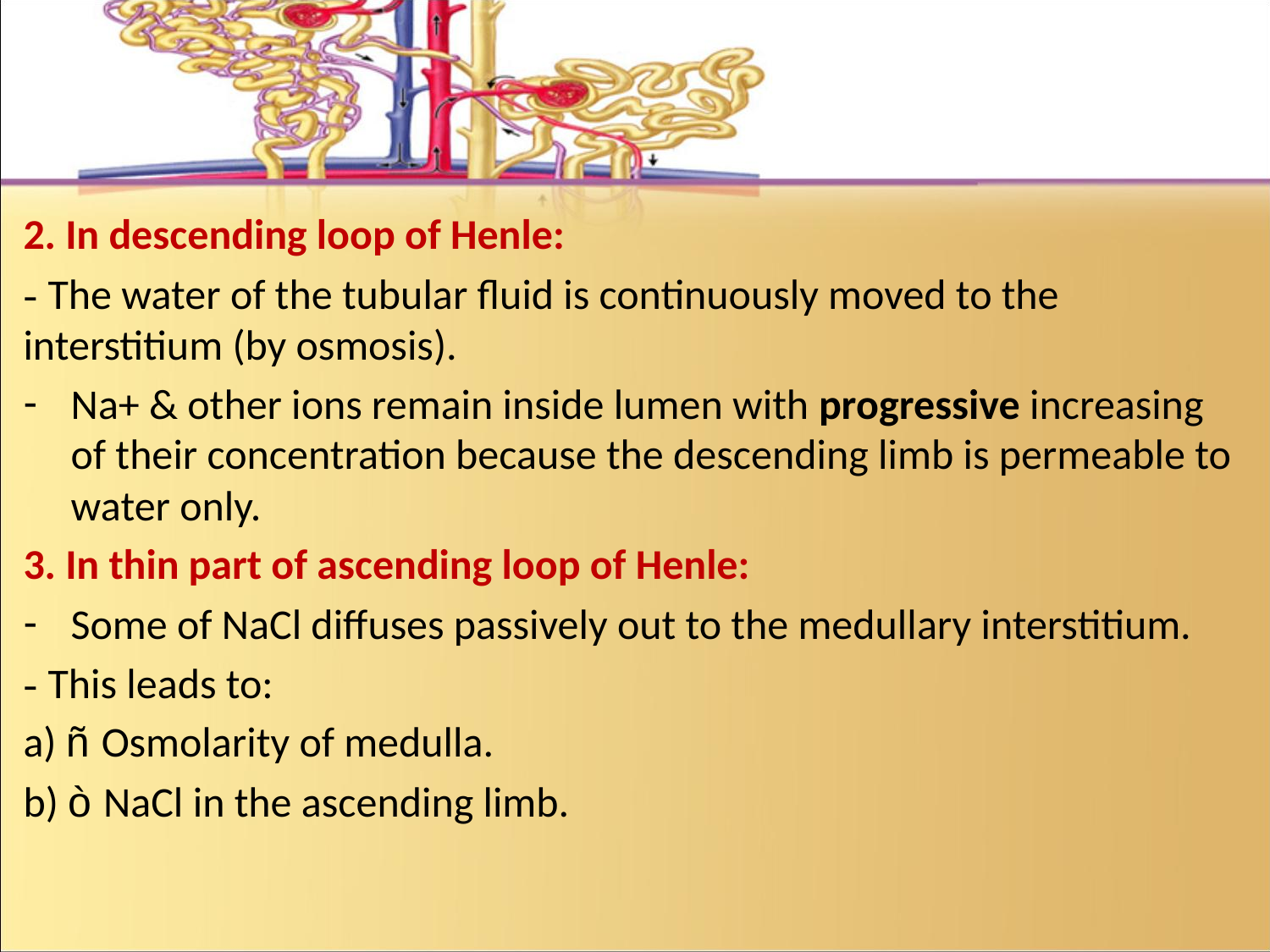

#
2. In descending loop of Henle:
- The water of the tubular fluid is continuously moved to the interstitium (by osmosis).
Na+ & other ions remain inside lumen with progressive increasing of their concentration because the descending limb is permeable to water only.
3. In thin part of ascending loop of Henle:
Some of NaCl diffuses passively out to the medullary interstitium.
- This leads to:
a) ñ Osmolarity of medulla.
b) ò NaCl in the ascending limb.